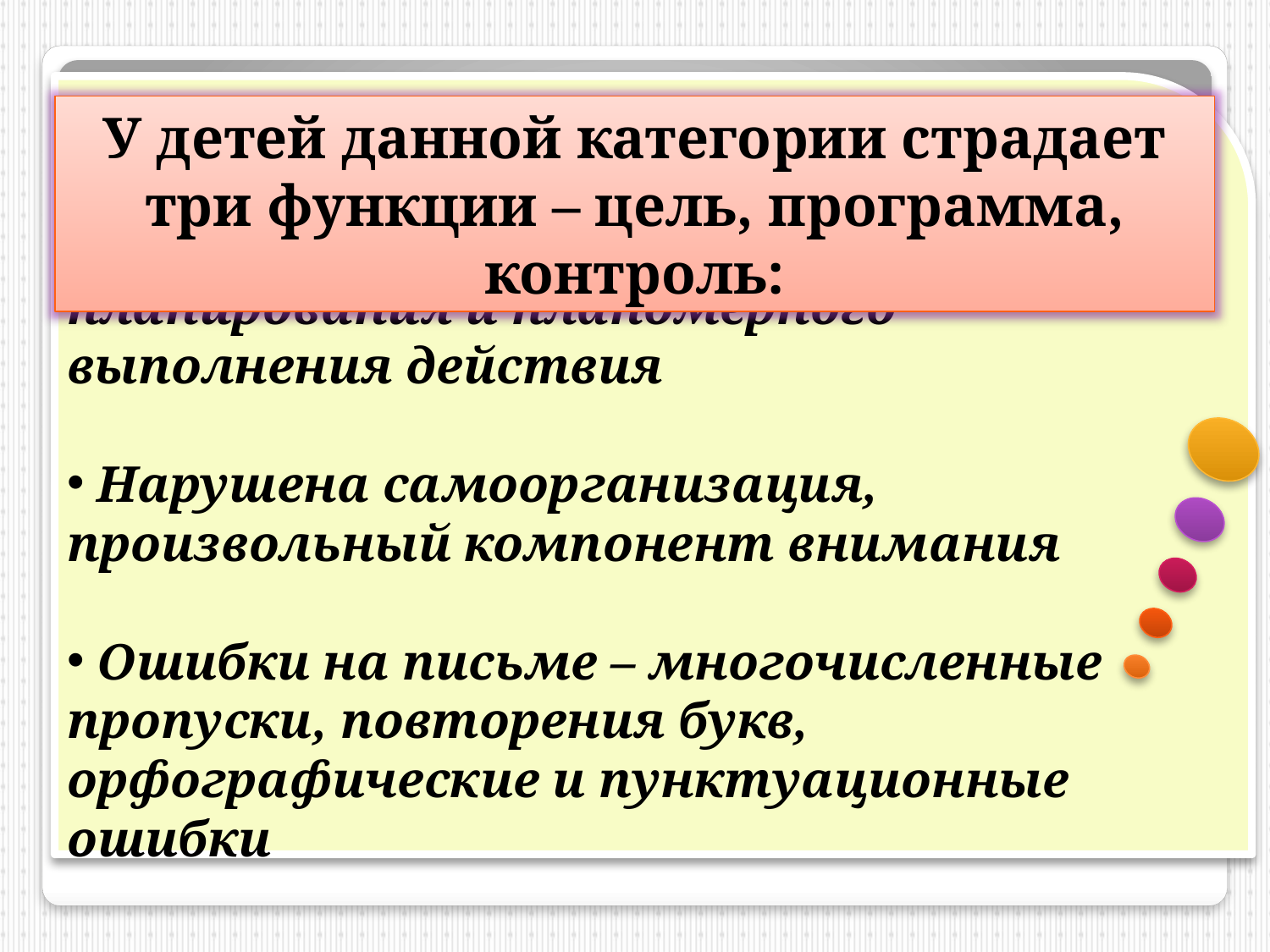

Испытывают трудности планирования и планомерного выполнения действия

 Нарушена самоорганизация, произвольный компонент внимания

 Ошибки на письме – многочисленные пропуски, повторения букв, орфографические и пунктуационные ошибки
У детей данной категории страдает три функции – цель, программа, контроль: